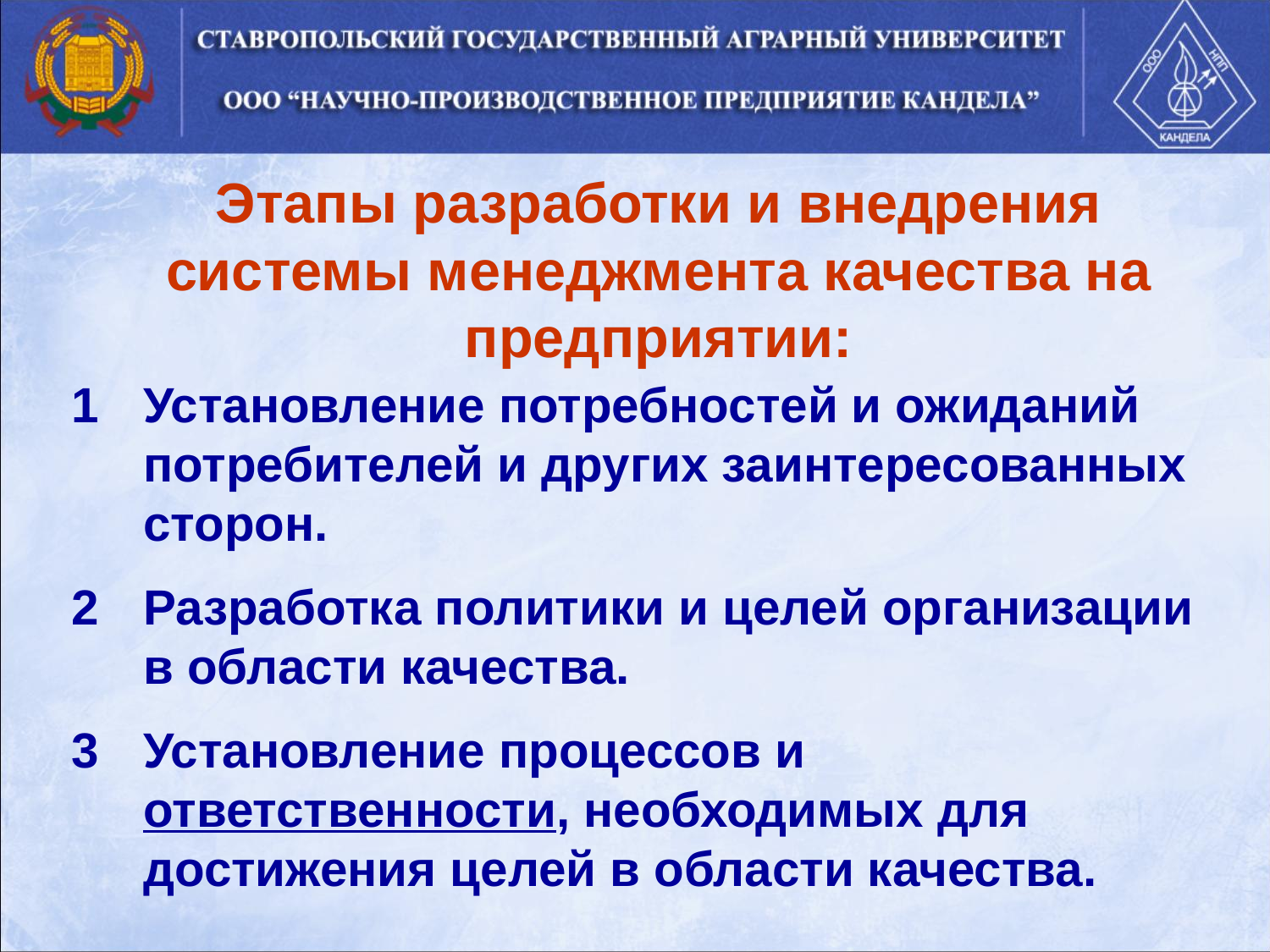

# Этапы разработки и внедрения системы менеджмента качества на предприятии:
Установление потребностей и ожиданий потребителей и других заинтересованных сторон.
Разработка политики и целей организации в области качества.
Установление процессов и ответственности, необходимых для достижения целей в области качества.